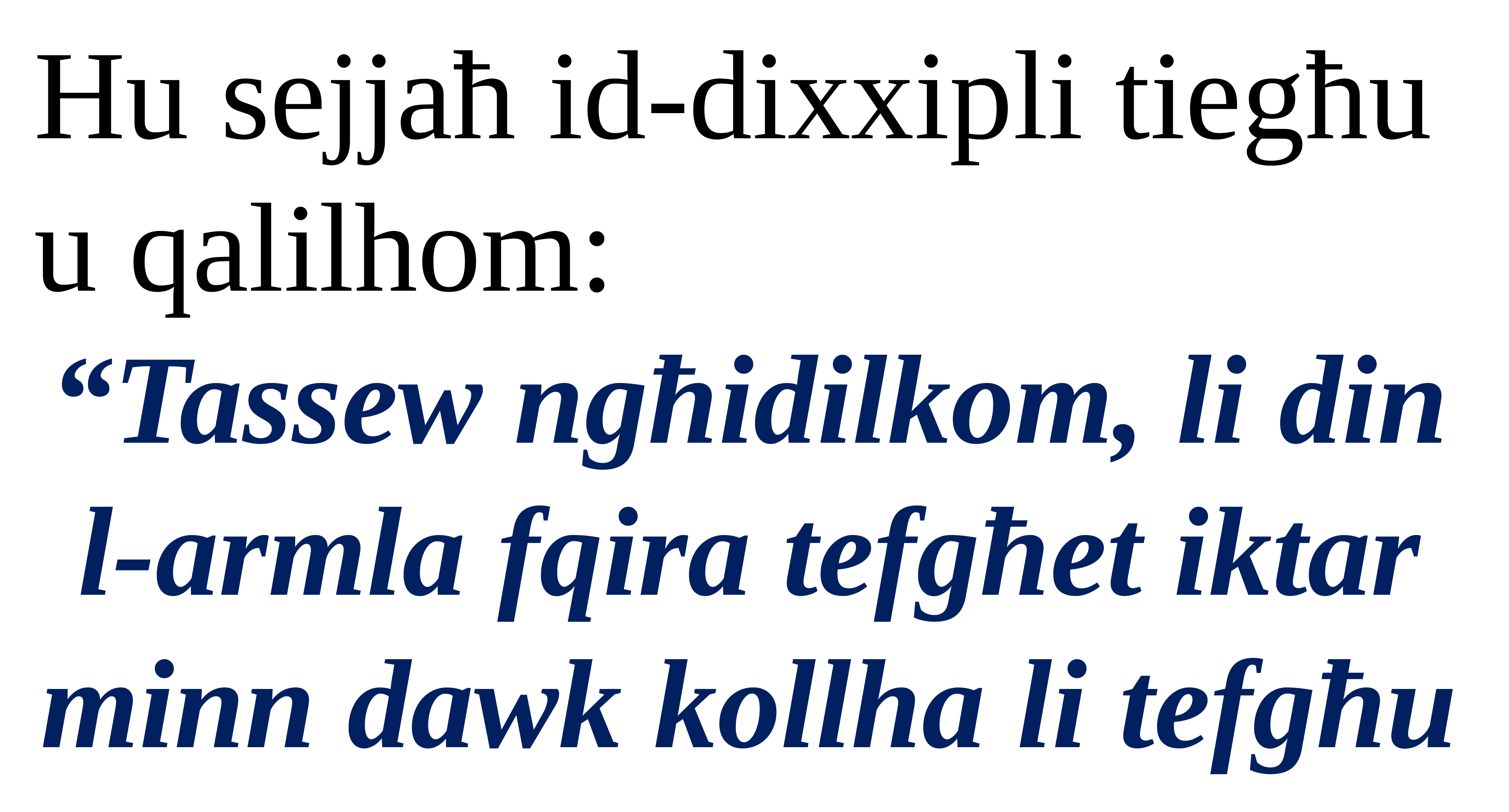

Hu sejjaħ id-dixxipli tiegħu u qalilhom:
“Tassew ngħidilkom, li din
l-armla fqira tefgħet iktar minn dawk kollha li tefgħu